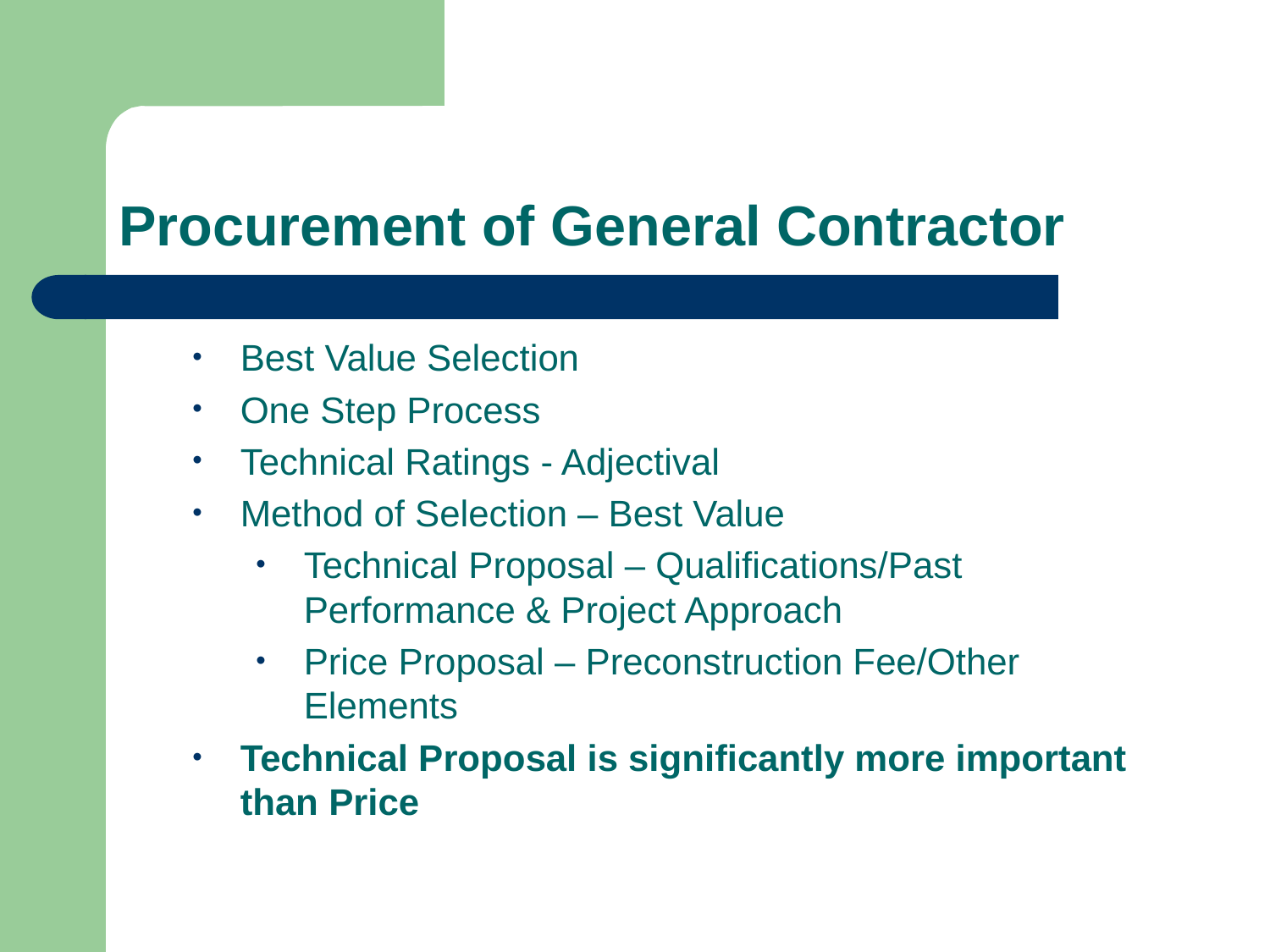

# Procurement of General Contractor
Best Value Selection
One Step Process
Technical Ratings - Adjectival
Method of Selection – Best Value
Technical Proposal – Qualifications/Past Performance & Project Approach
Price Proposal – Preconstruction Fee/Other Elements
Technical Proposal is significantly more important than Price